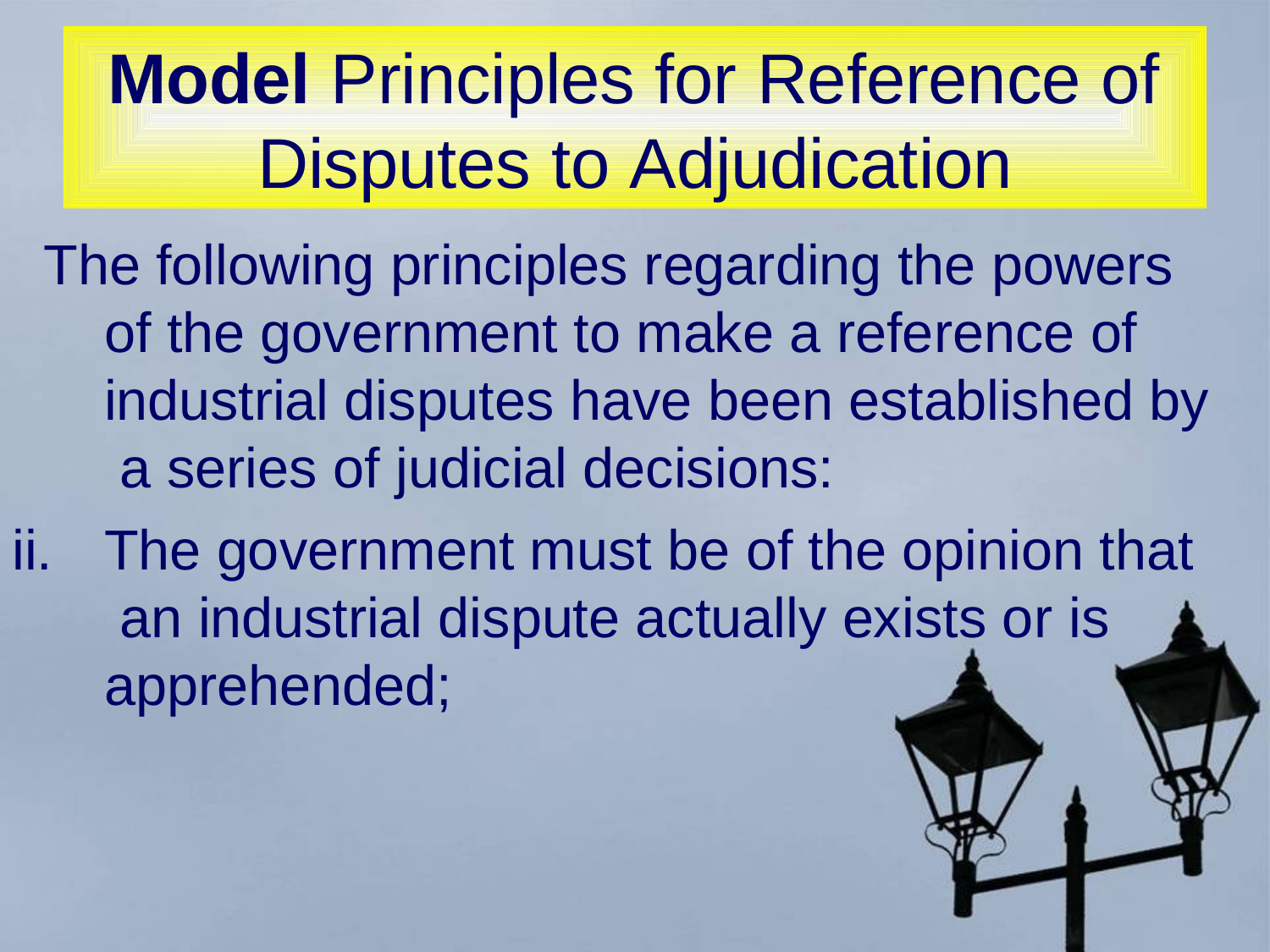

# Model Principles for Reference of
Disputes to Adjudication
The following principles regarding the powers  of the government to make a reference of  industrial disputes have been established by  a series of judicial decisions:
ii.	The government must be of the opinion that  an industrial dispute actually exists or is  apprehended;